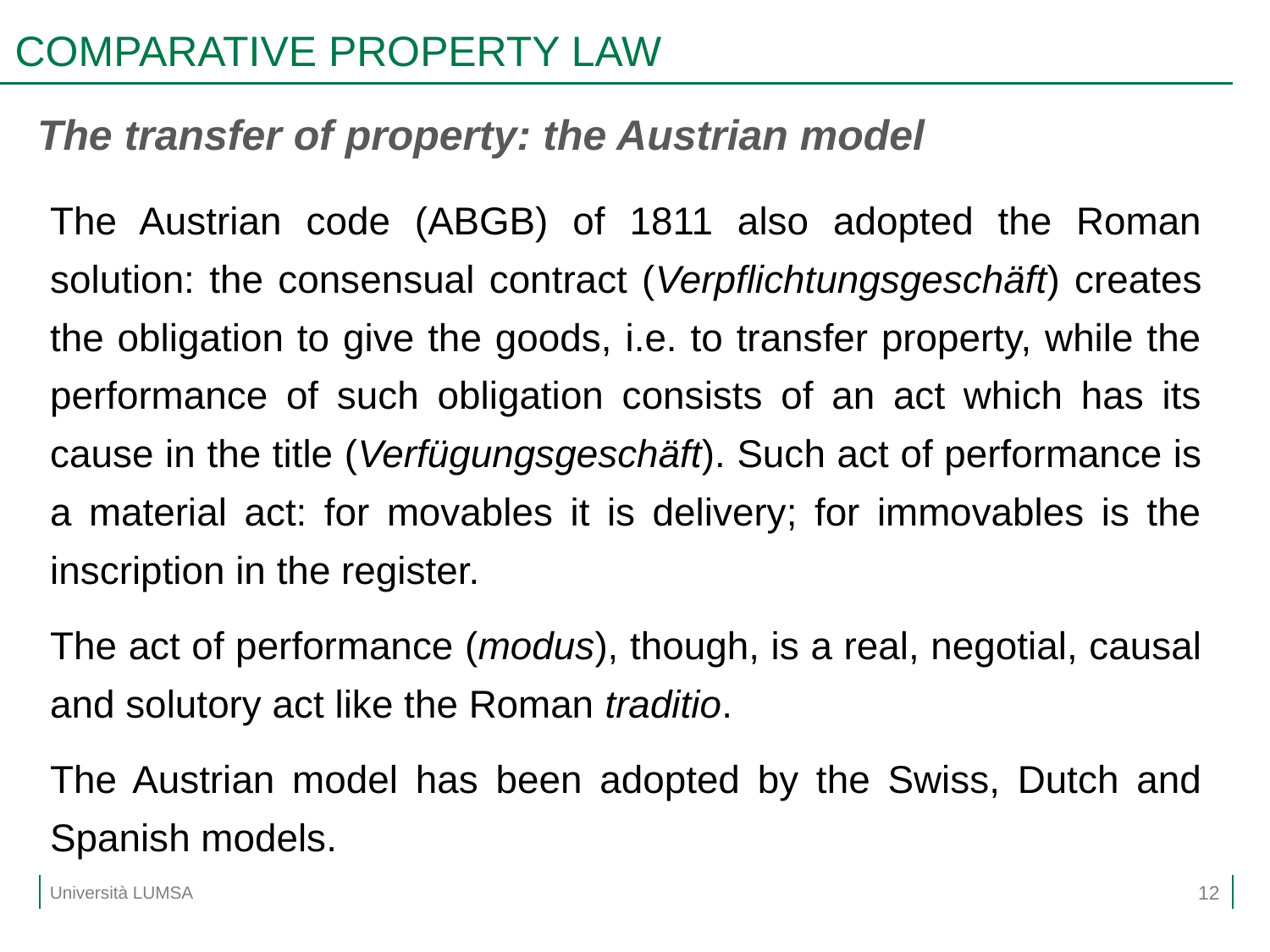

# COMPARATIVE PROPERTY LAW
The transfer of property: the Austrian model
The Austrian code (ABGB) of 1811 also adopted the Roman solution: the consensual contract (Verpflichtungsgeschäft) creates the obligation to give the goods, i.e. to transfer property, while the performance of such obligation consists of an act which has its cause in the title (Verfügungsgeschäft). Such act of performance is a material act: for movables it is delivery; for immovables is the inscription in the register.
The act of performance (modus), though, is a real, negotial, causal and solutory act like the Roman traditio.
The Austrian model has been adopted by the Swiss, Dutch and Spanish models.

12